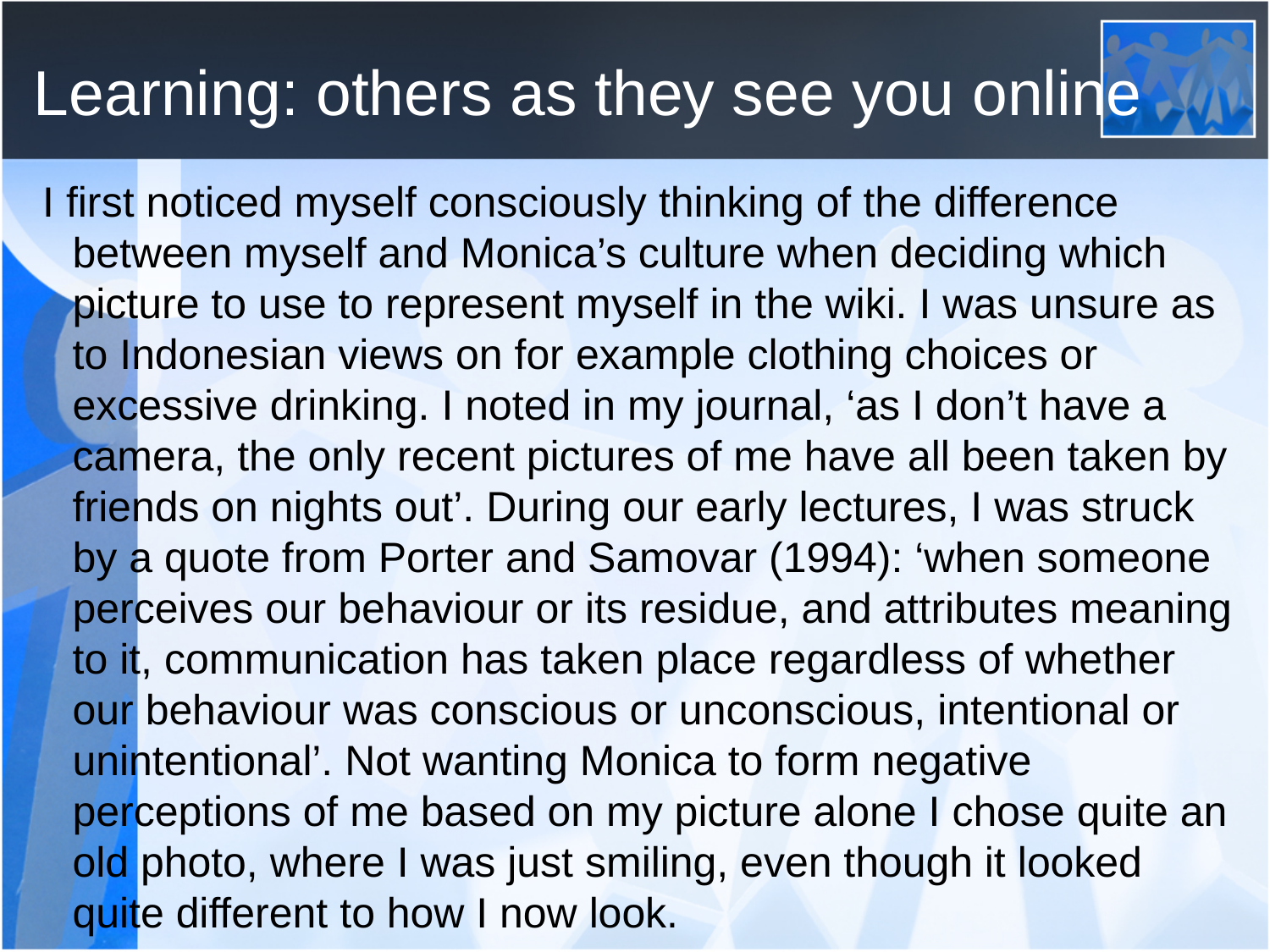

# Learning: others as they see you online
I first noticed myself consciously thinking of the difference between myself and Monica’s culture when deciding which picture to use to represent myself in the wiki. I was unsure as to Indonesian views on for example clothing choices or excessive drinking. I noted in my journal, ‘as I don’t have a camera, the only recent pictures of me have all been taken by friends on nights out’. During our early lectures, I was struck by a quote from Porter and Samovar (1994): ‘when someone perceives our behaviour or its residue, and attributes meaning to it, communication has taken place regardless of whether our behaviour was conscious or unconscious, intentional or unintentional’. Not wanting Monica to form negative perceptions of me based on my picture alone I chose quite an old photo, where I was just smiling, even though it looked quite different to how I now look.